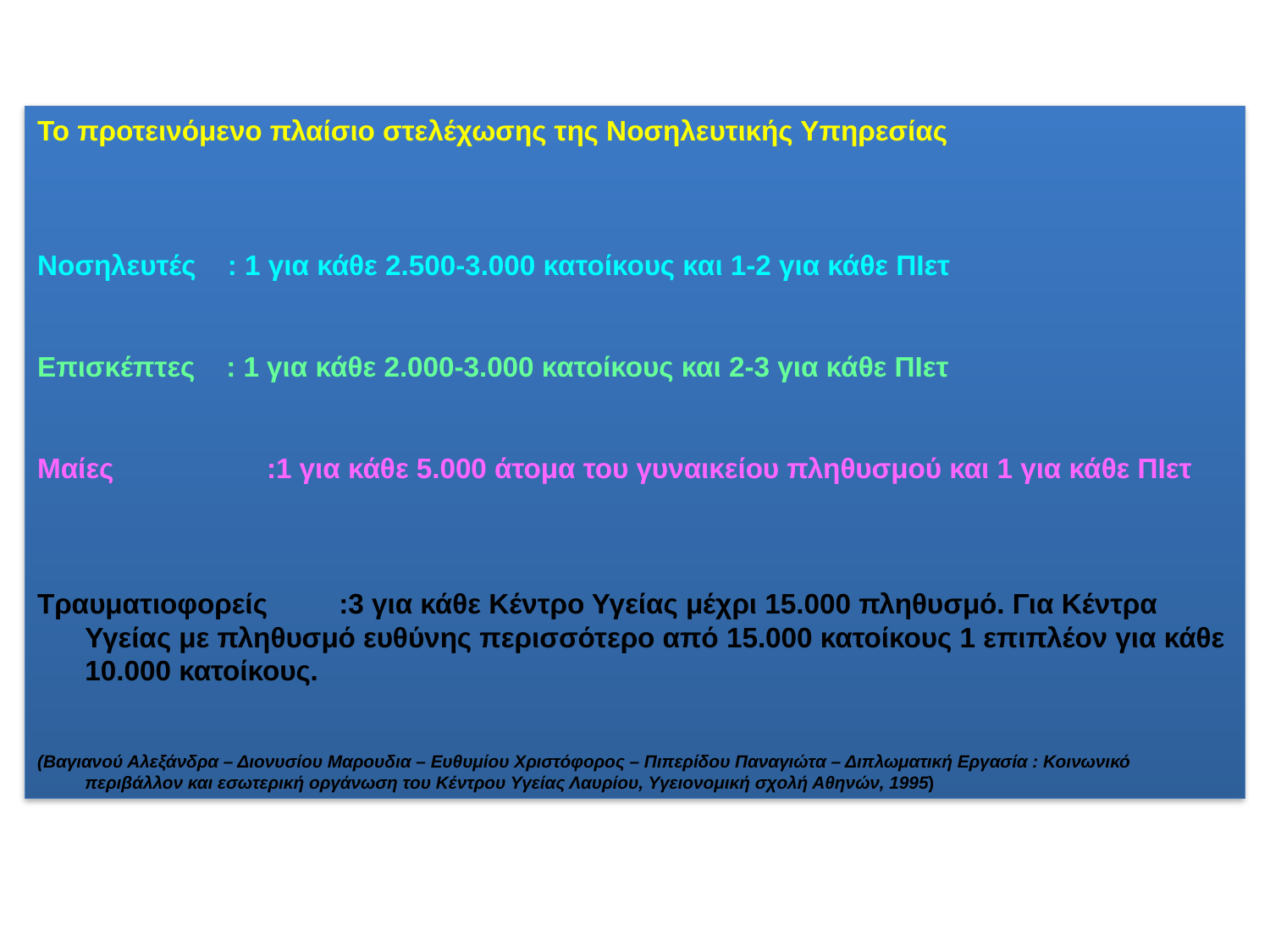

Το προτεινόμενο πλαίσιο στελέχωσης της Νοσηλευτικής Υπηρεσίας

Νοσηλευτές    : 1 για κάθε 2.500-3.000 κατοίκους και 1-2 για κάθε ΠΙετ

Επισκέπτες    : 1 για κάθε 2.000-3.000 κατοίκους και 2-3 για κάθε ΠΙετ

Μαίες 	       :1 για κάθε 5.000 άτομα του γυναικείου πληθυσμού και 1 για κάθε ΠΙετ

Τραυματιοφορείς 	:3 για κάθε Κέντρο Υγείας μέχρι 15.000 πληθυσμό. Για Κέντρα Υγείας με πληθυσμό ευθύνης περισσότερο από 15.000 κατοίκους 1 επιπλέον για κάθε 10.000 κατοίκους.

(Βαγιανού Αλεξάνδρα – Διονυσίου Μαρουδια – Ευθυμίου Χριστόφορος – Πιπερίδου Παναγιώτα – Διπλωματική Εργασία : Κοινωνικό περιβάλλον και εσωτερική οργάνωση του Κέντρου Υγείας Λαυρίου, Υγειονομική σχολή Αθηνών, 1995)